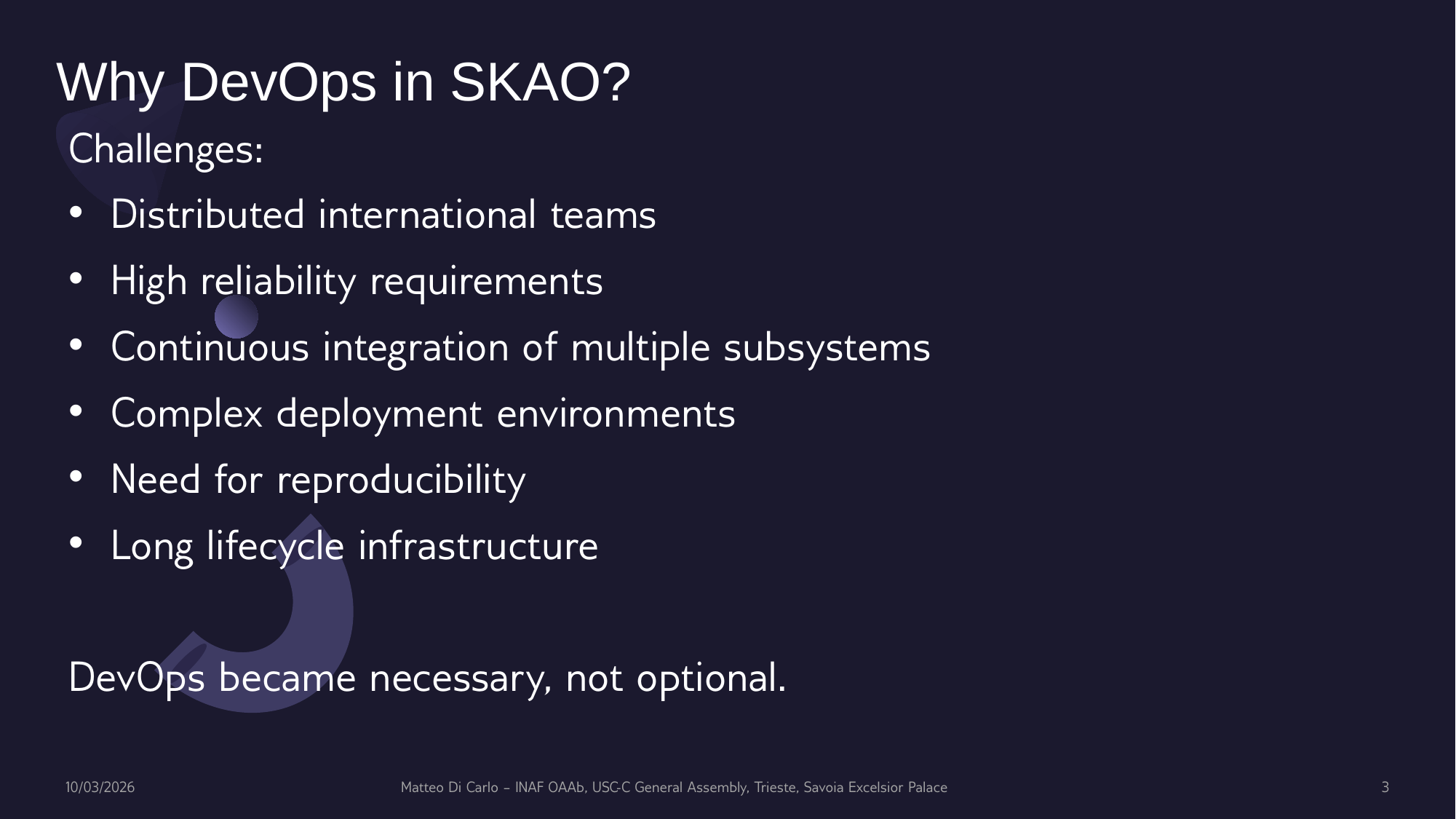

# Why DevOps in SKAO?
Challenges:
Distributed international teams
High reliability requirements
Continuous integration of multiple subsystems
Complex deployment environments
Need for reproducibility
Long lifecycle infrastructure

DevOps became necessary, not optional.
10/03/2026
Matteo Di Carlo – INAF OAAb, USC-C General Assembly, Trieste, Savoia Excelsior Palace
3